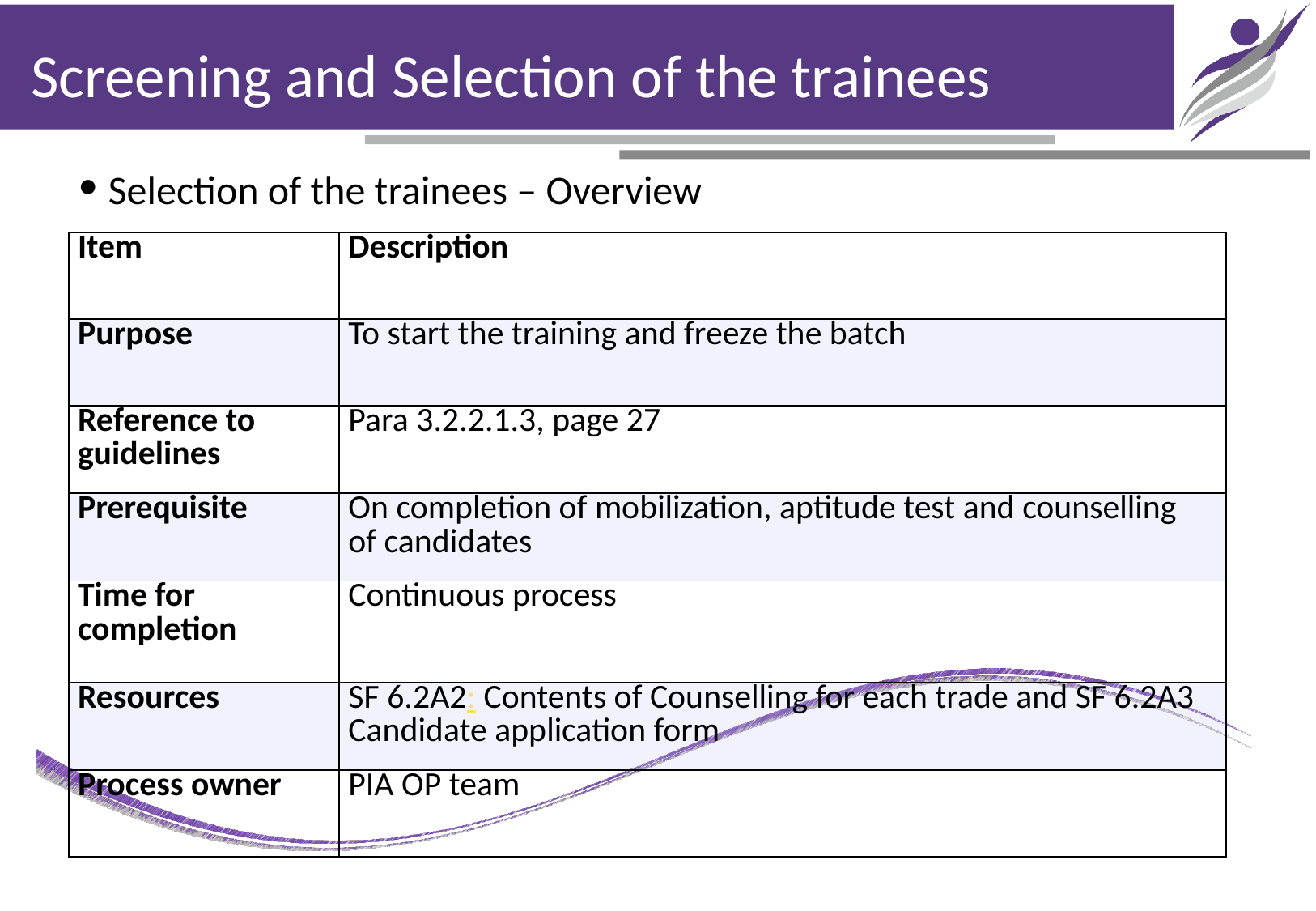

# Screening and Selection of the trainees
Selection of the trainees – Overview

| Item | Description |
| --- | --- |
| Purpose | To start the training and freeze the batch |
| Reference to guidelines | Para 3.2.2.1.3, page 27 |
| Prerequisite | On completion of mobilization, aptitude test and counselling of candidates |
| Time for completion | Continuous process |
| Resources | SF 6.2A2: Contents of Counselling for each trade and SF 6.2A3 Candidate application form |
| Process owner | PIA OP team |